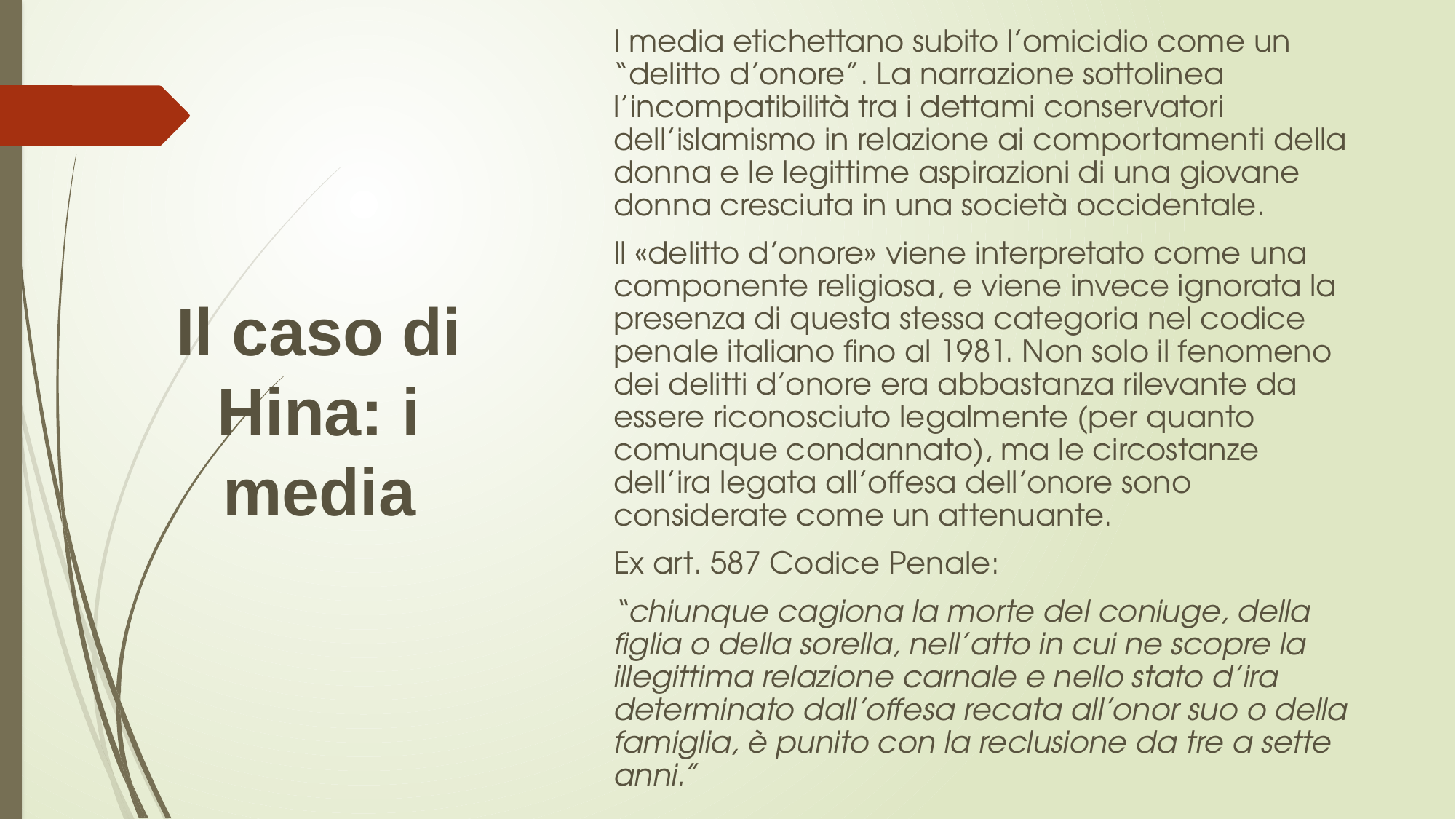

# Il caso di Hina: i media
I media etichettano subito l’omicidio come un “delitto d’onore”. La narrazione sottolinea l’incompatibilità tra i dettami conservatori dell’islamismo in relazione ai comportamenti della donna e le legittime aspirazioni di una giovane donna cresciuta in una società occidentale.
Il «delitto d’onore» viene interpretato come una componente religiosa, e viene invece ignorata la presenza di questa stessa categoria nel codice penale italiano fino al 1981. Non solo il fenomeno dei delitti d’onore era abbastanza rilevante da essere riconosciuto legalmente (per quanto comunque condannato), ma le circostanze dell’ira legata all’offesa dell’onore sono considerate come un attenuante.
Ex art. 587 Codice Penale:
“chiunque cagiona la morte del coniuge, della figlia o della sorella, nell’atto in cui ne scopre la illegittima relazione carnale e nello stato d’ira determinato dall’offesa recata all’onor suo o della famiglia, è punito con la reclusione da tre a sette anni.”